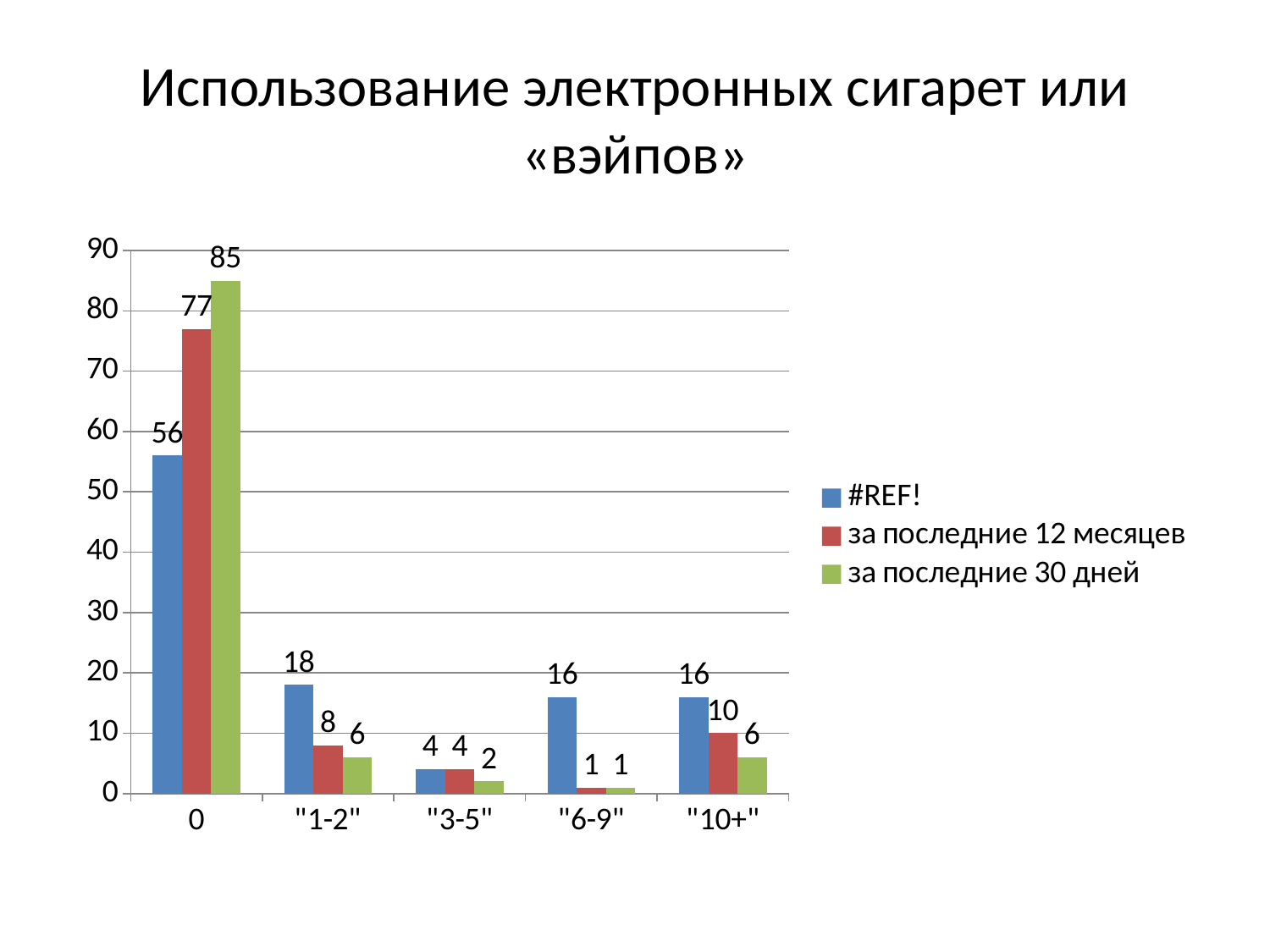

# Использование электронных сигарет или «вэйпов»

### Chart

| Category | #REF! | за последние 12 месяцев  | за последние 30 дней |
|---|---|---|---|
| 0 | 56.0 | 77.0 | 85.0 |
| "1-2" | 18.0 | 8.0 | 6.0 |
| "3-5" | 4.0 | 4.0 | 2.0 |
| "6-9" | 16.0 | 1.0 | 1.0 |
| "10+" | 16.0 | 10.0 | 6.0 |